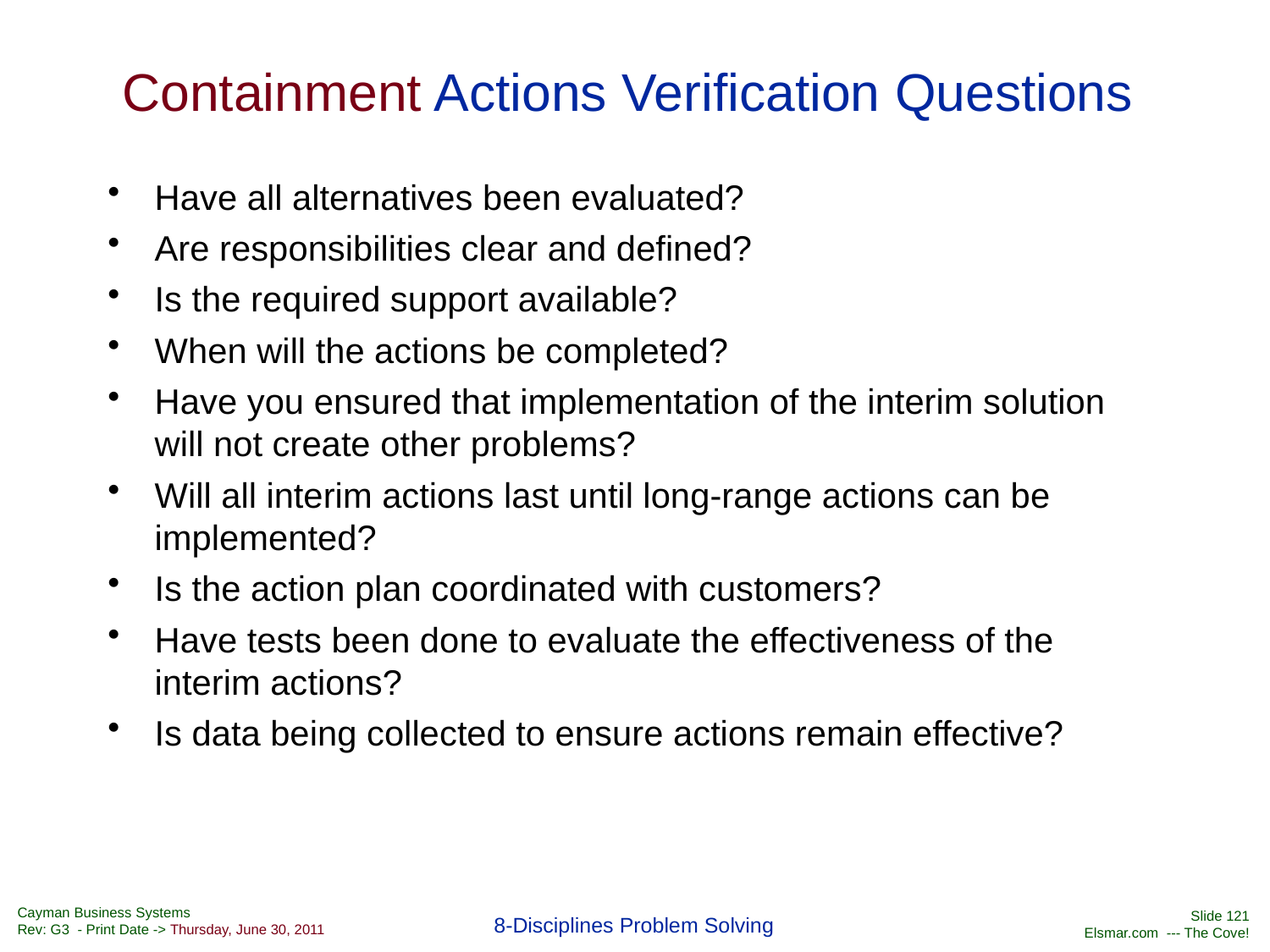

# Containment Actions Verification Questions
Have all alternatives been evaluated?
Are responsibilities clear and defined?
Is the required support available?
When will the actions be completed?
Have you ensured that implementation of the interim solution will not create other problems?
Will all interim actions last until long-range actions can be implemented?
Is the action plan coordinated with customers?
Have tests been done to evaluate the effectiveness of the interim actions?
Is data being collected to ensure actions remain effective?